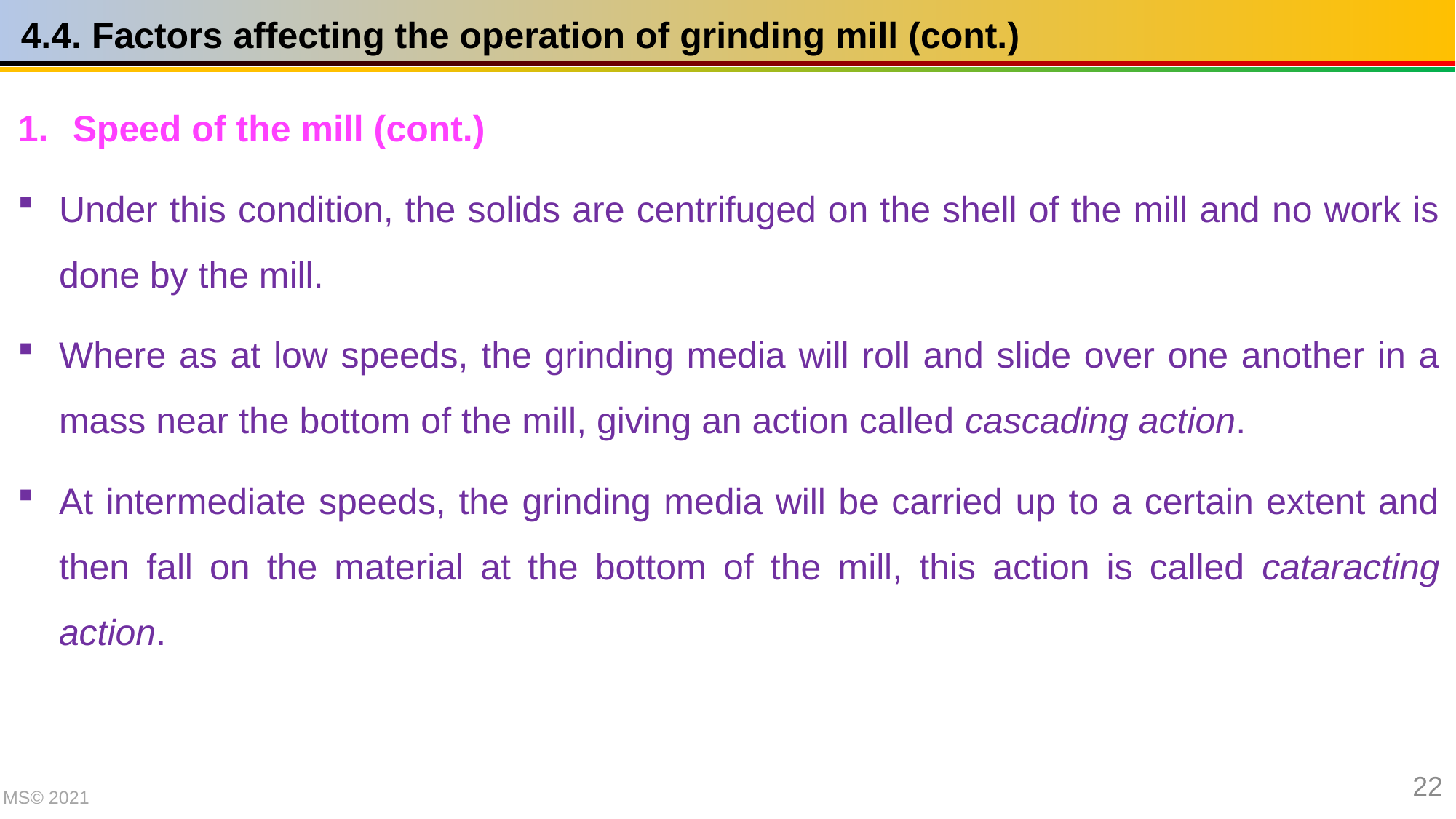

4.4. Factors affecting the operation of grinding mill (cont.)

Speed of the mill (cont.)
Under this condition, the solids are centrifuged on the shell of the mill and no work is done by the mill.
Where as at low speeds, the grinding media will roll and slide over one another in a mass near the bottom of the mill, giving an action called cascading action.
At intermediate speeds, the grinding media will be carried up to a certain extent and then fall on the material at the bottom of the mill, this action is called cataracting action.

22
MS© 2021